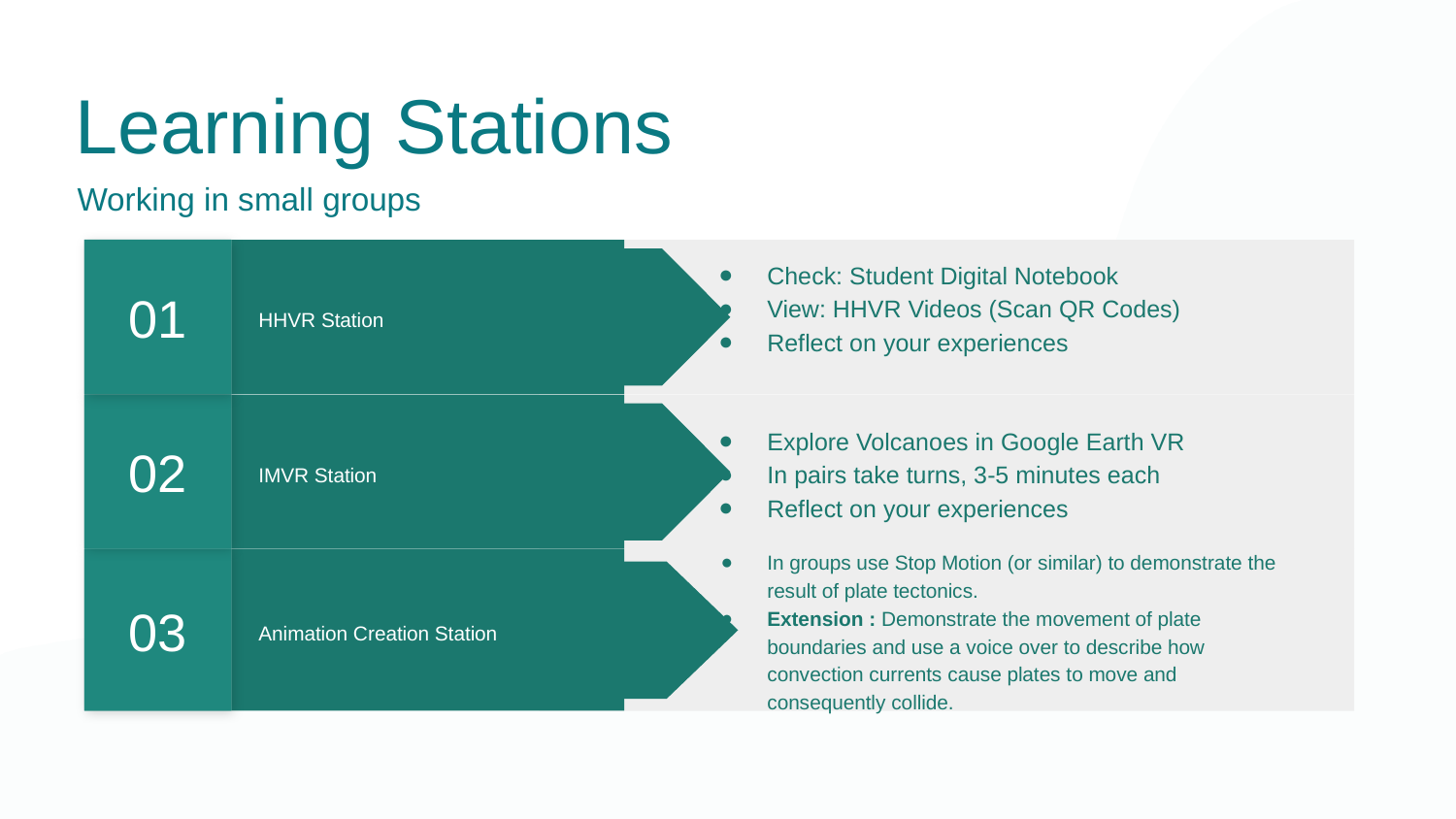

Learning Stations
Working in small groups

01

Check: Student Digital Notebook
View: HHVR Videos (Scan QR Codes)
Reflect on your experiences

HHVR Station

02

Explore Volcanoes in Google Earth VR
In pairs take turns, 3-5 minutes each
Reflect on your experiences
IMVR Station

03

In groups use Stop Motion (or similar) to demonstrate the result of plate tectonics.
Extension : Demonstrate the movement of plate boundaries and use a voice over to describe how convection currents cause plates to move and consequently collide.
Animation Creation Station